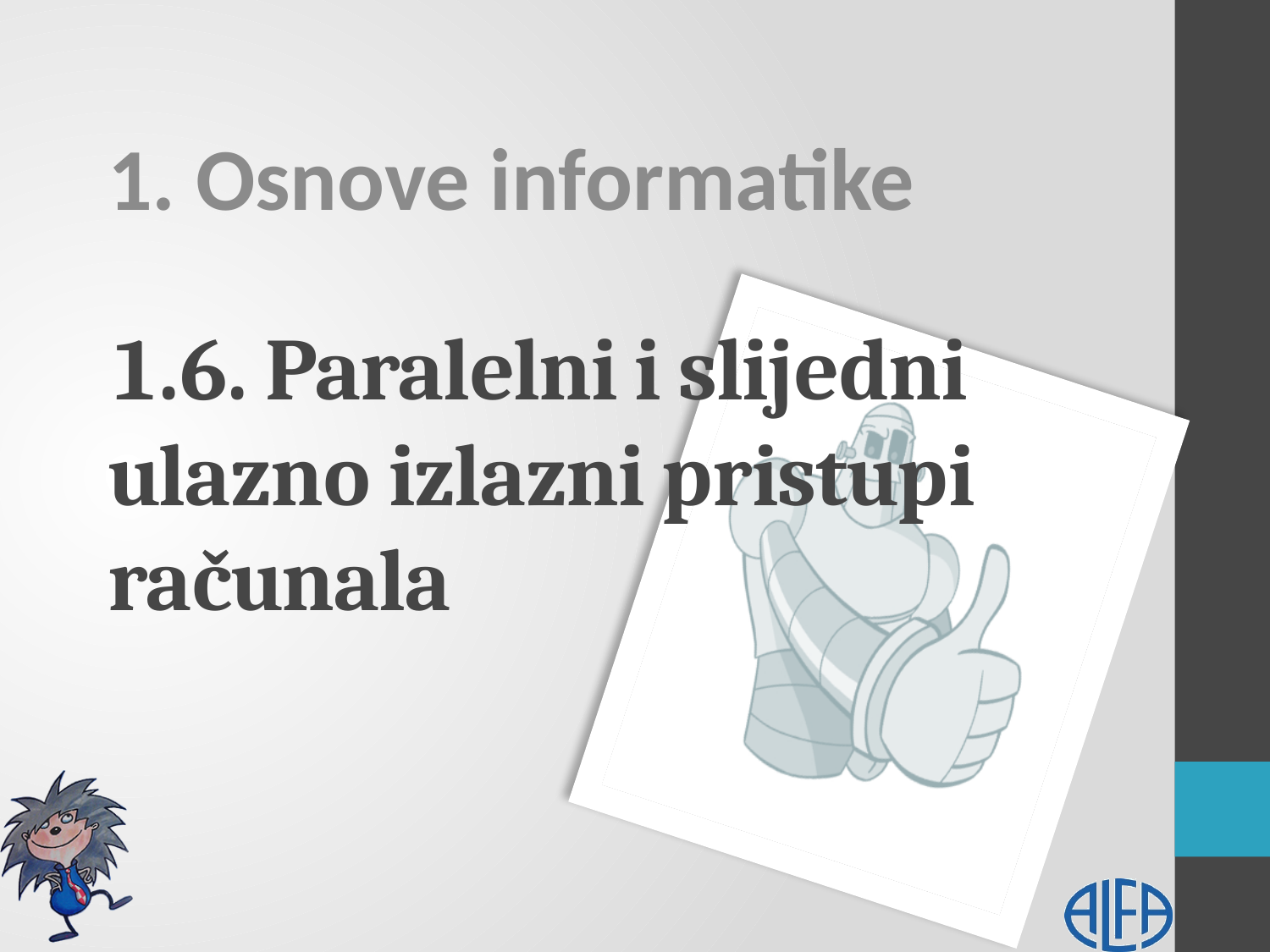

1. Osnove informatike

# 1.6. Paralelni i slijedni ulazno izlazni pristupi računala